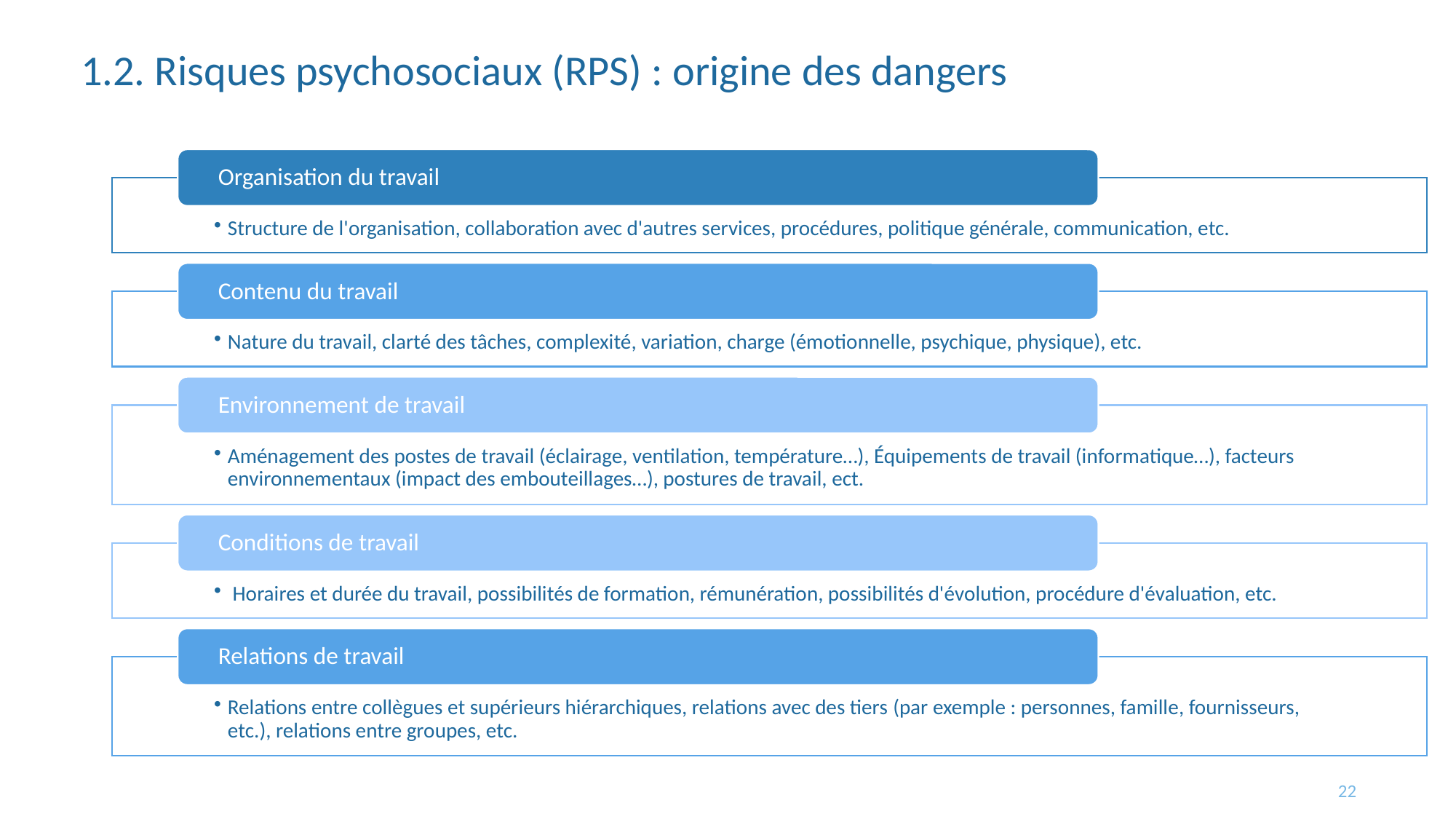

# 1.2. Risques psychosociaux (RPS) : origine des dangers
Structure de l'organisation, collaboration avec d'autres services, procédures, politique générale, communication, etc.
Organisation du travail
Nature du travail, clarté des tâches, complexité, variation, charge (émotionnelle, psychique, physique), etc.
Contenu du travail
Aménagement des postes de travail (éclairage, ventilation, température…), Équipements de travail (informatique…), facteurs environnementaux (impact des embouteillages…), postures de travail, ect.
Environnement de travail
 Horaires et durée du travail, possibilités de formation, rémunération, possibilités d'évolution, procédure d'évaluation, etc.
Conditions de travail
Relations entre collègues et supérieurs hiérarchiques, relations avec des tiers (par exemple : personnes, famille, fournisseurs, etc.), relations entre groupes, etc.
Relations de travail
22